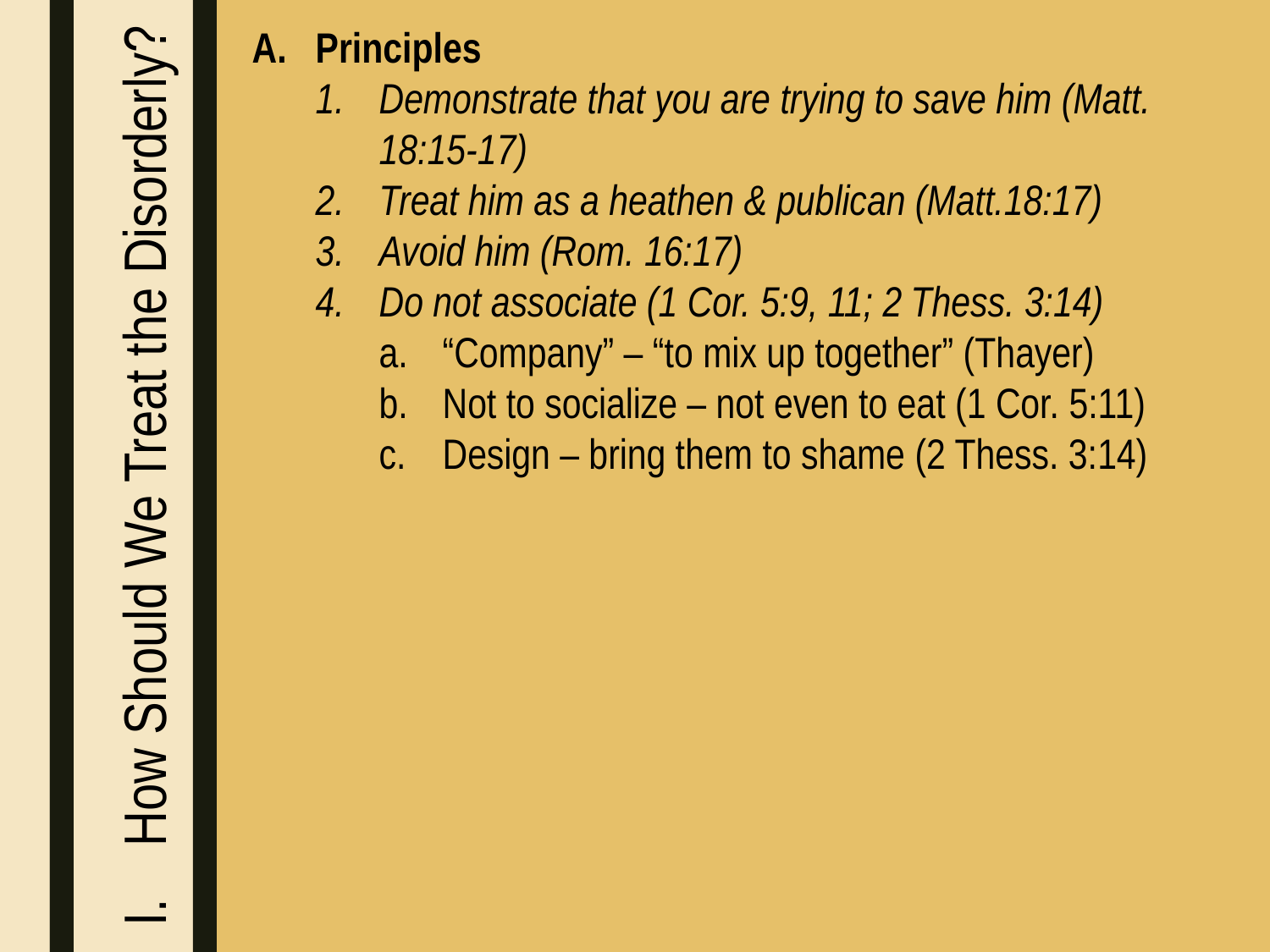

Principles
Demonstrate that you are trying to save him (Matt. 18:15-17)
Treat him as a heathen & publican (Matt.18:17)
Avoid him (Rom. 16:17)
Do not associate (1 Cor. 5:9, 11; 2 Thess. 3:14)
“Company” – “to mix up together” (Thayer)
Not to socialize – not even to eat (1 Cor. 5:11)
Design – bring them to shame (2 Thess. 3:14)
How Should We Treat the Disorderly?